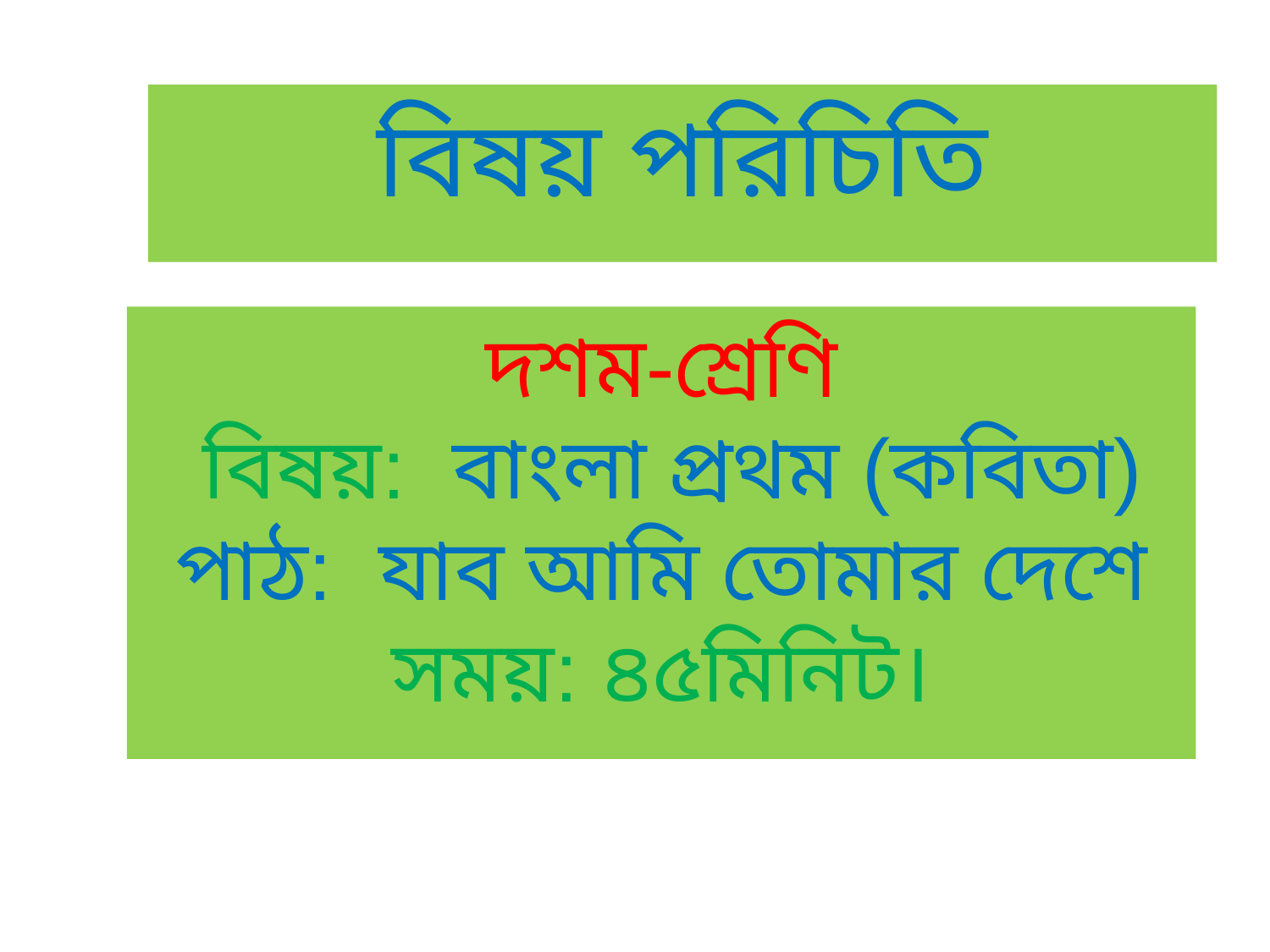

বিষয় পরিচিতি

দশম-শ্রেণি
 বিষয়:  বাংলা প্রথম (কবিতা)
পাঠ:  যাব আমি তোমার দেশে
সময়: ৪৫মিনিট।